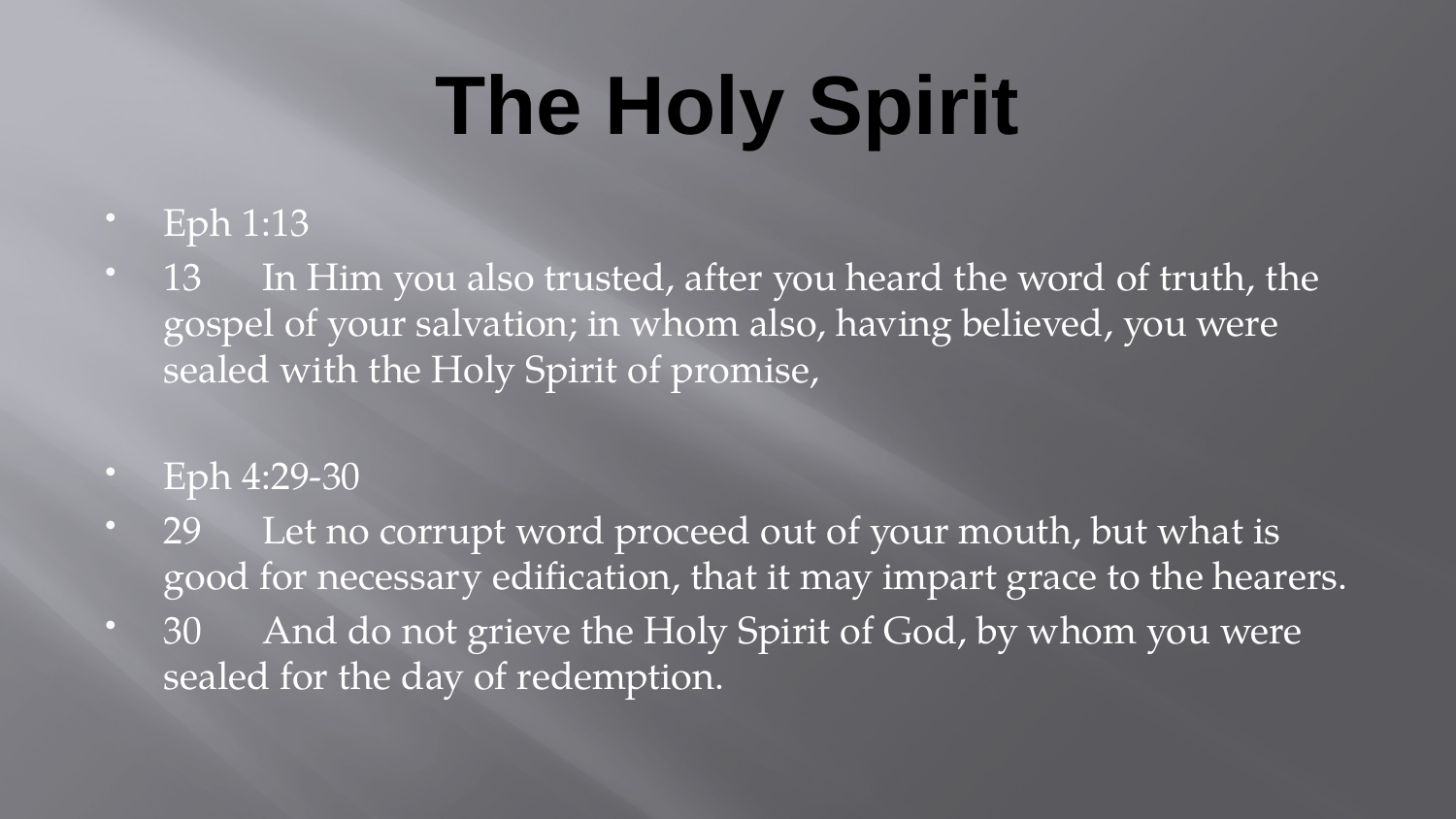

# The Holy Spirit
Eph 1:13
13	In Him you also trusted, after you heard the word of truth, the gospel of your salvation; in whom also, having believed, you were sealed with the Holy Spirit of promise,

Eph 4:29-30
29	Let no corrupt word proceed out of your mouth, but what is good for necessary edification, that it may impart grace to the hearers.
30	And do not grieve the Holy Spirit of God, by whom you were sealed for the day of redemption.